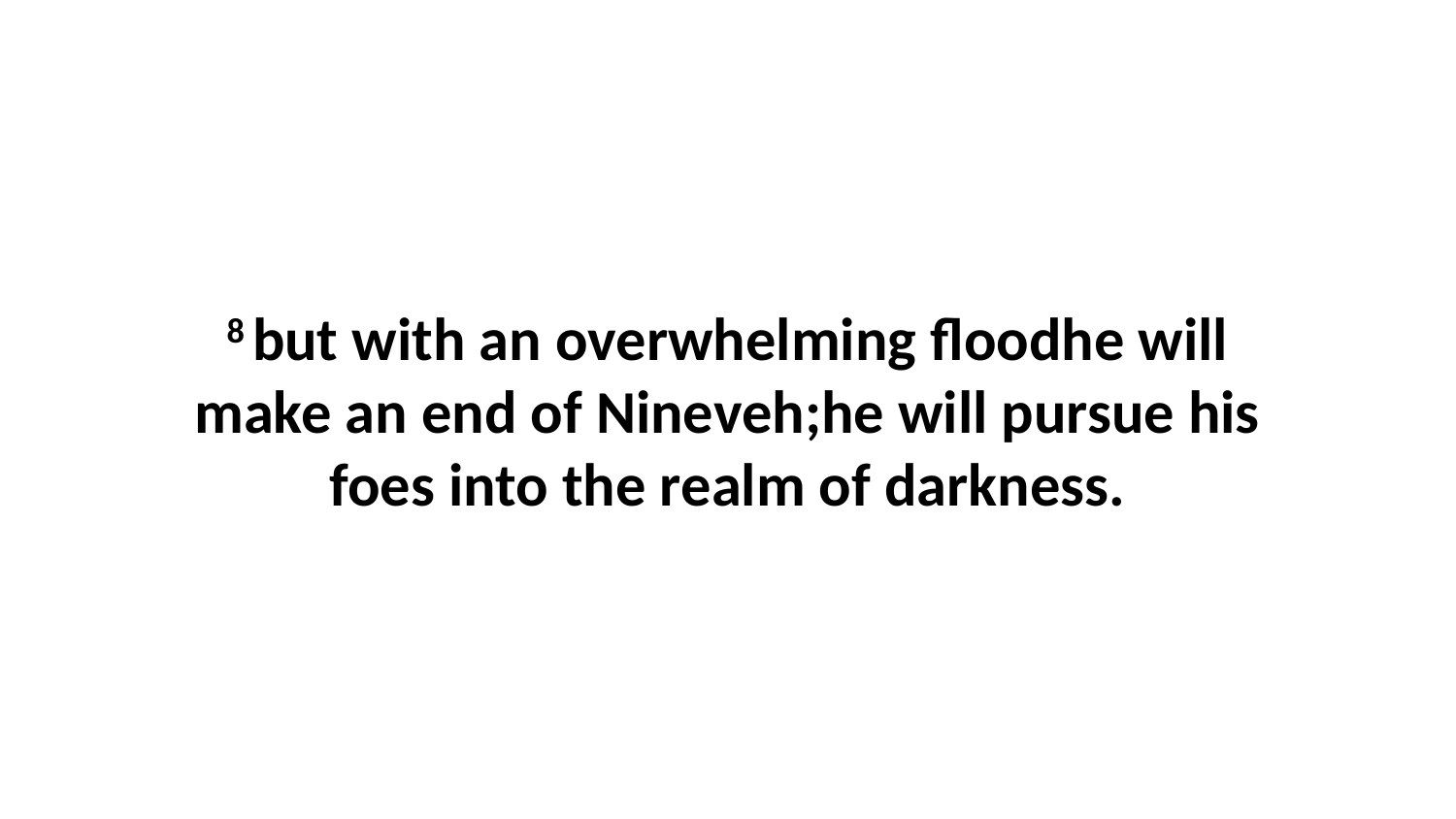

8 but with an overwhelming floodhe will make an end of Nineveh;he will pursue his foes into the realm of darkness.